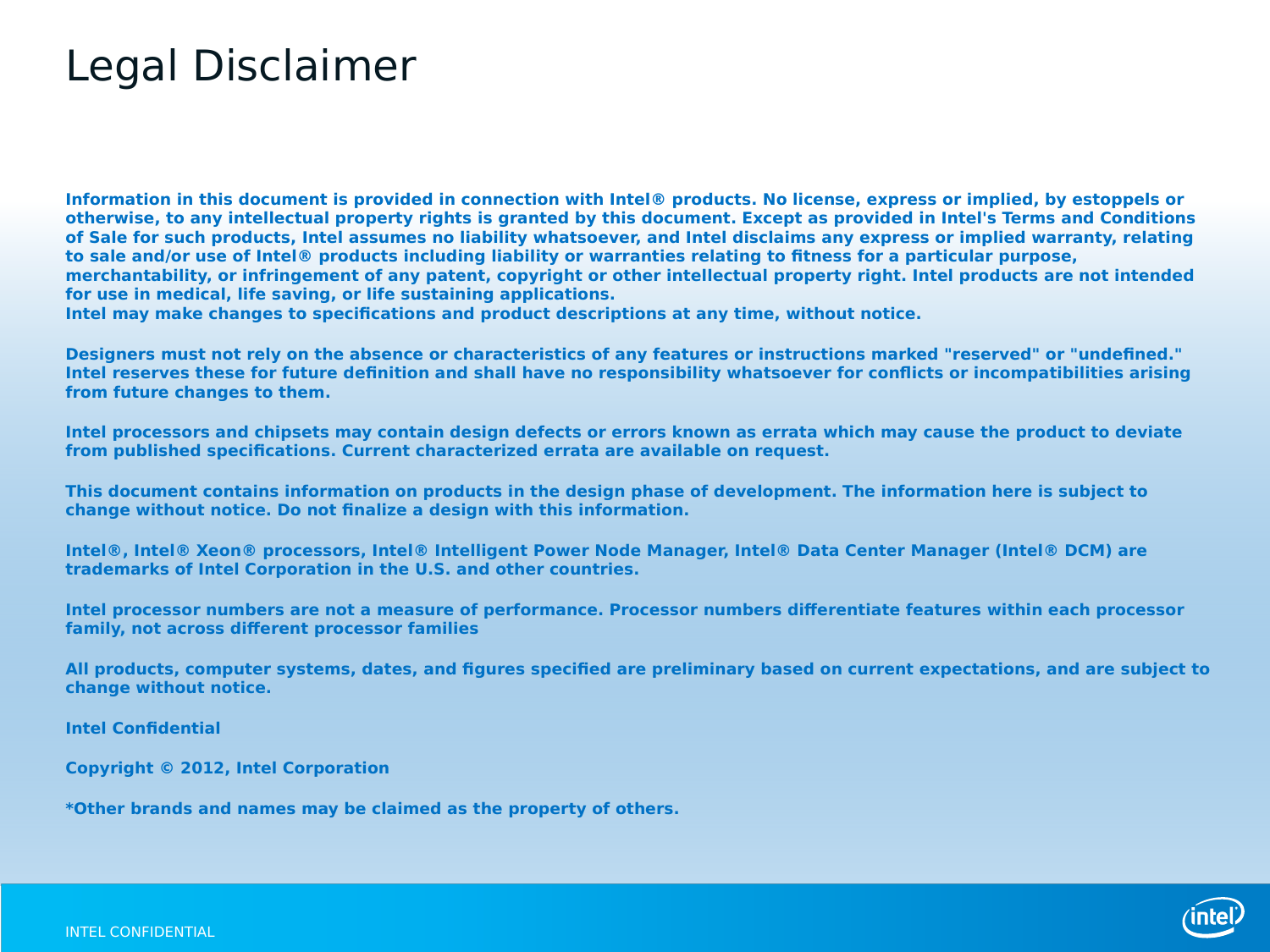

# Legal Disclaimer
Information in this document is provided in connection with Intel® products. No license, express or implied, by estoppels or otherwise, to any intellectual property rights is granted by this document. Except as provided in Intel's Terms and Conditions of Sale for such products, Intel assumes no liability whatsoever, and Intel disclaims any express or implied warranty, relating to sale and/or use of Intel® products including liability or warranties relating to fitness for a particular purpose, merchantability, or infringement of any patent, copyright or other intellectual property right. Intel products are not intended for use in medical, life saving, or life sustaining applications.
Intel may make changes to specifications and product descriptions at any time, without notice.
Designers must not rely on the absence or characteristics of any features or instructions marked "reserved" or "undefined." Intel reserves these for future definition and shall have no responsibility whatsoever for conflicts or incompatibilities arising from future changes to them.
Intel processors and chipsets may contain design defects or errors known as errata which may cause the product to deviate from published specifications. Current characterized errata are available on request.
This document contains information on products in the design phase of development. The information here is subject to change without notice. Do not finalize a design with this information.
Intel®, Intel® Xeon® processors, Intel® Intelligent Power Node Manager, Intel® Data Center Manager (Intel® DCM) are trademarks of Intel Corporation in the U.S. and other countries.
Intel processor numbers are not a measure of performance. Processor numbers differentiate features within each processor family, not across different processor families
All products, computer systems, dates, and figures specified are preliminary based on current expectations, and are subject to change without notice.
Intel Confidential
Copyright © 2012, Intel Corporation
*Other brands and names may be claimed as the property of others.